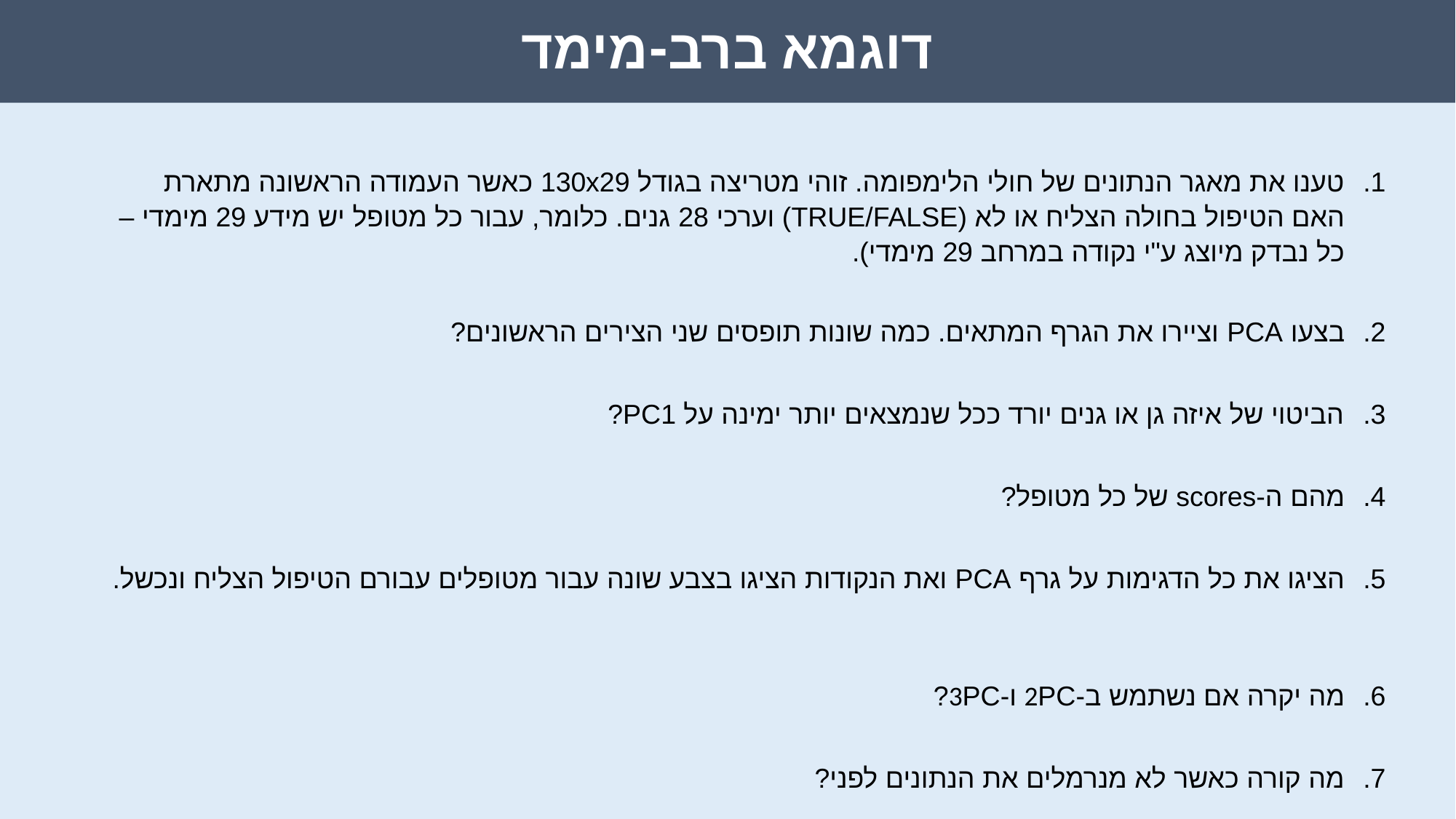

דוגמא ברב-מימד
טענו את מאגר הנתונים של חולי הלימפומה. זוהי מטריצה בגודל 130x29 כאשר העמודה הראשונה מתארת האם הטיפול בחולה הצליח או לא (TRUE/FALSE) וערכי 28 גנים. כלומר, עבור כל מטופל יש מידע 29 מימדי – כל נבדק מיוצג ע"י נקודה במרחב 29 מימדי).
בצעו PCA וציירו את הגרף המתאים. כמה שונות תופסים שני הצירים הראשונים?
הביטוי של איזה גן או גנים יורד ככל שנמצאים יותר ימינה על PC1?
מהם ה-scores של כל מטופל?
הציגו את כל הדגימות על גרף PCA ואת הנקודות הציגו בצבע שונה עבור מטופלים עבורם הטיפול הצליח ונכשל.
מה יקרה אם נשתמש ב-2PC ו-3PC?
מה קורה כאשר לא מנרמלים את הנתונים לפני?